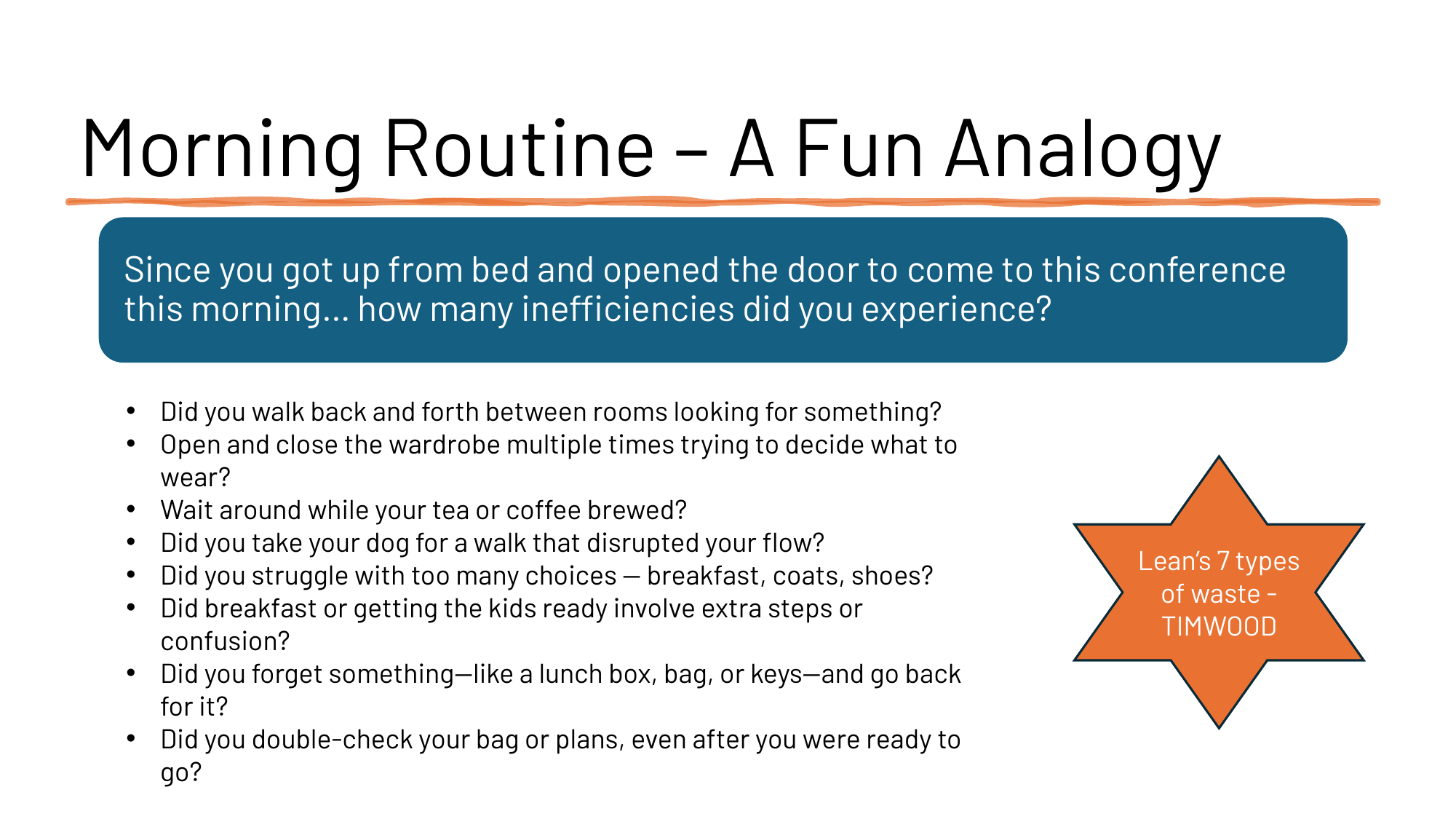

# Morning Routine – A Fun Analogy
Since you got up from bed and opened the door to come to this conference this morning… how many inefficiencies did you experience?

Did you walk back and forth between rooms looking for something?
Open and close the wardrobe multiple times trying to decide what to wear?
Wait around while your tea or coffee brewed?
Did you take your dog for a walk that disrupted your flow?
Did you struggle with too many choices — breakfast, coats, shoes?
Did breakfast or getting the kids ready involve extra steps or confusion?
Did you forget something—like a lunch box, bag, or keys—and go back for it?
Did you double-check your bag or plans, even after you were ready to go?
Lean’s 7 types of waste - TIMWOOD